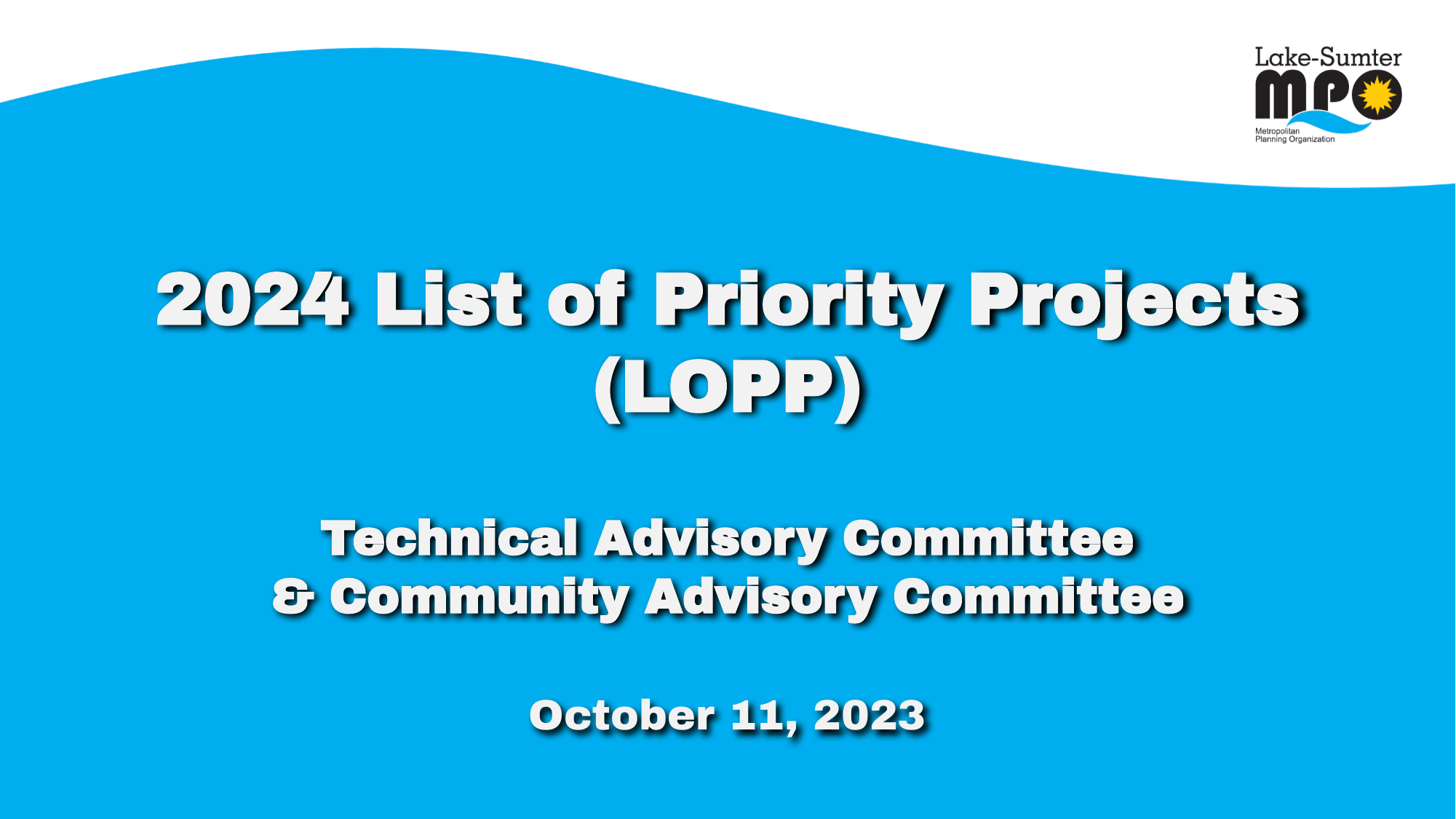

2024 List of Priority Projects (LOPP)
Technical Advisory Committee
& Community Advisory Committee
October 11, 2023